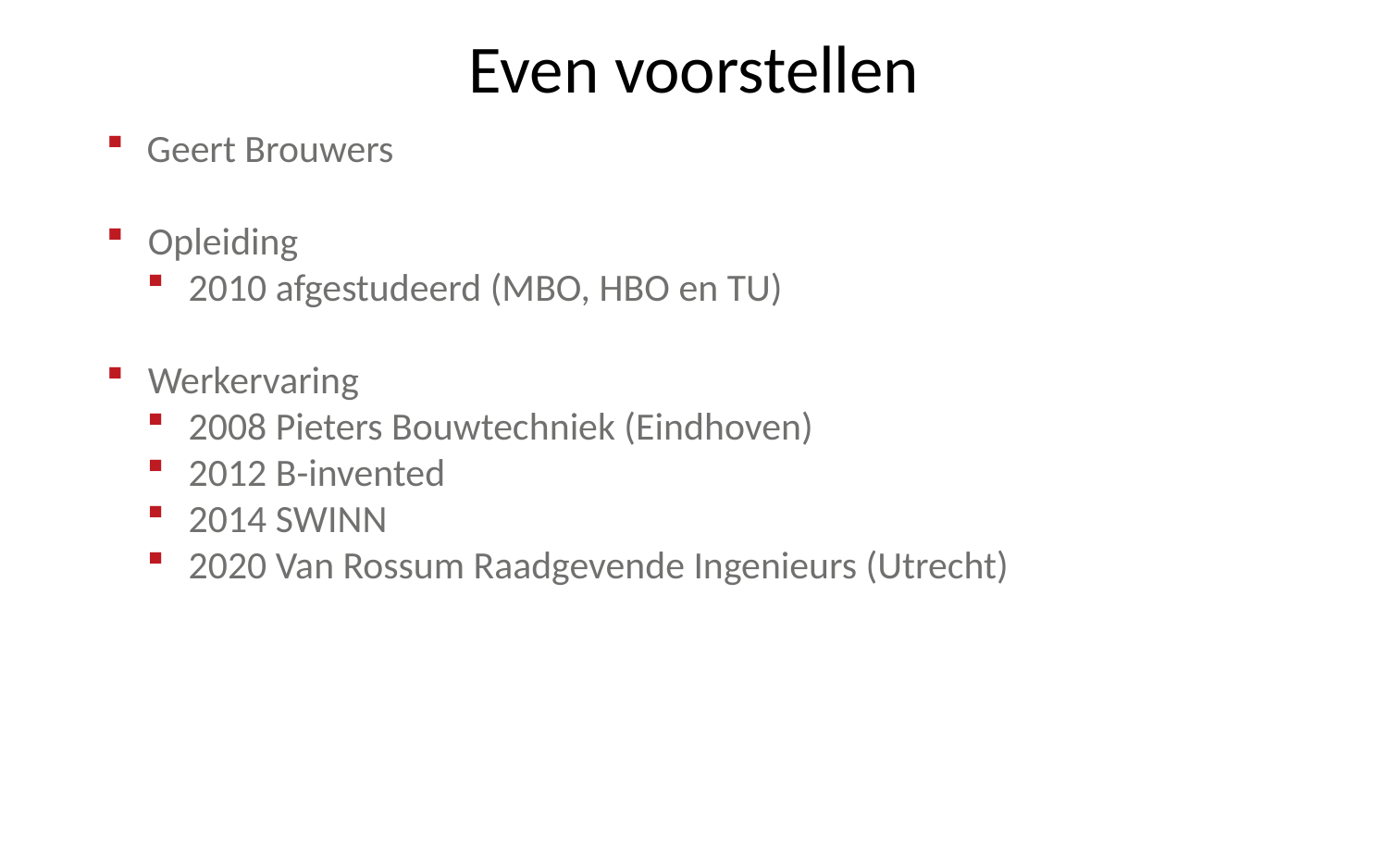

Even voorstellen
Geert Brouwers

Opleiding
2010 afgestudeerd (MBO, HBO en TU)

Werkervaring
2008 Pieters Bouwtechniek (Eindhoven)
2012 B-invented
2014 SWINN
2020 Van Rossum Raadgevende Ingenieurs (Utrecht)